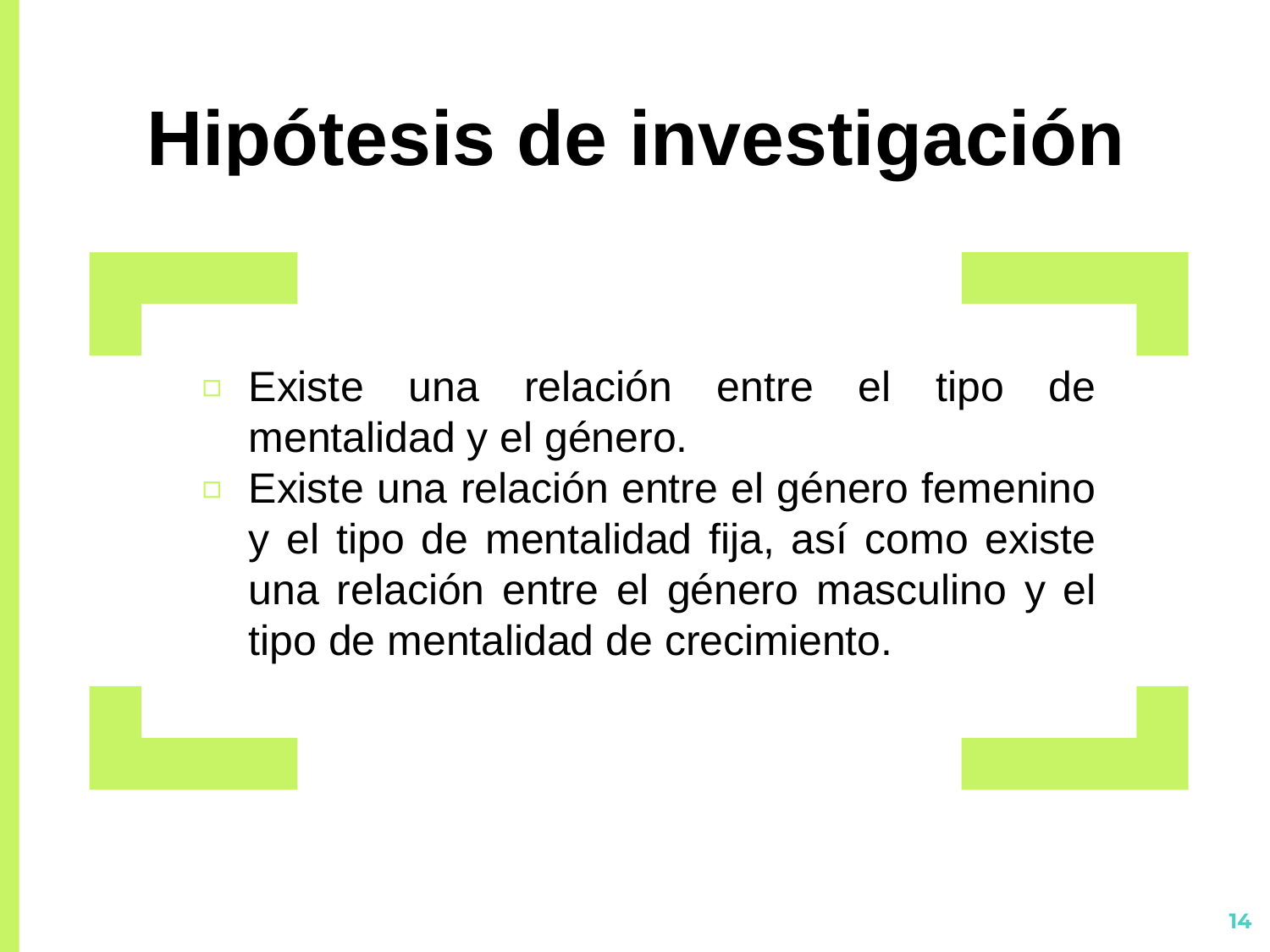

# Hipótesis de investigación

Existe una relación entre el tipo de mentalidad y el género.
Existe una relación entre el género femenino y el tipo de mentalidad fija, así como existe una relación entre el género masculino y el tipo de mentalidad de crecimiento.

14